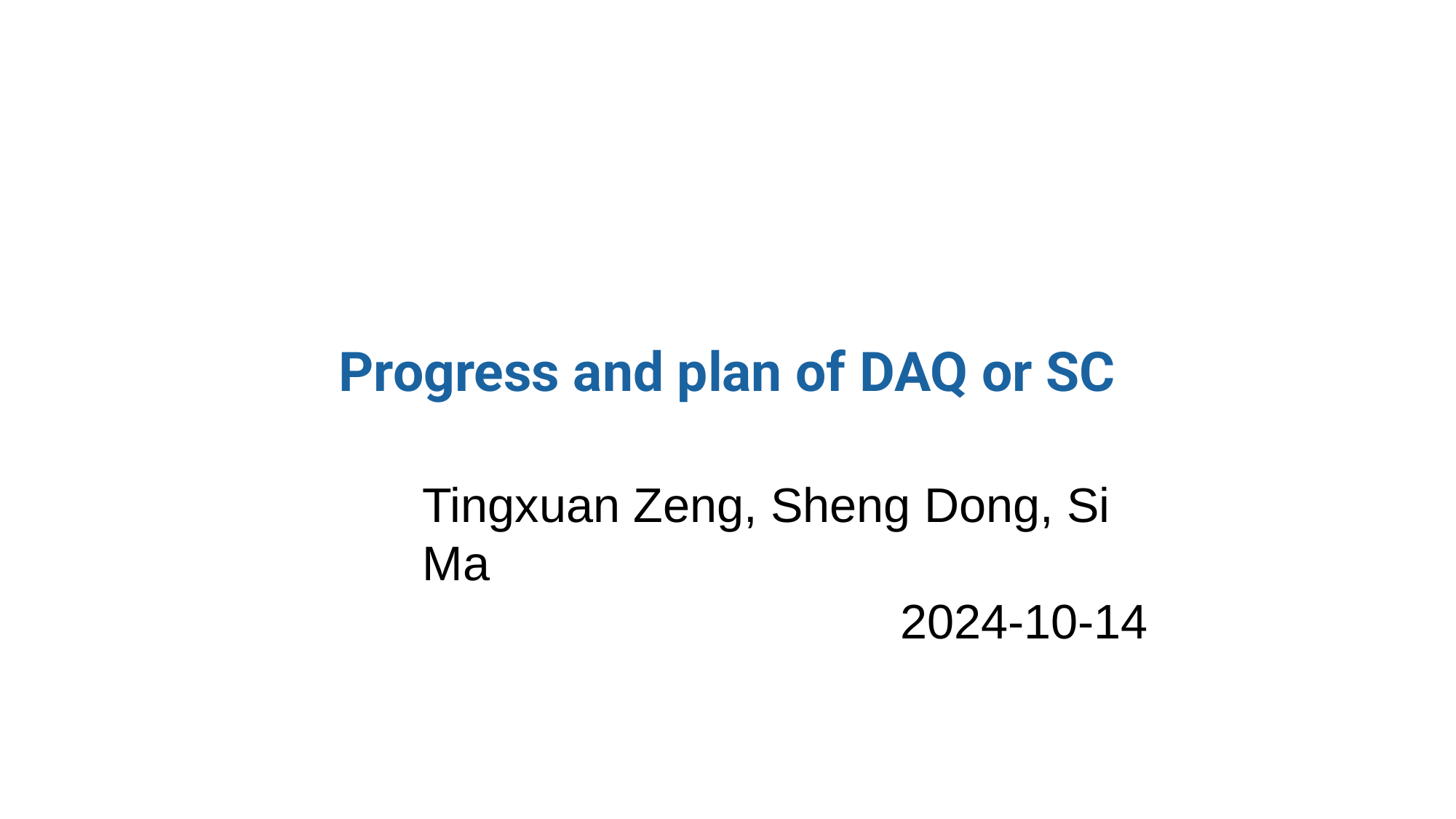

# Progress and plan of DAQ or SC
Tingxuan Zeng, Sheng Dong, Si Ma
				2024-10-14